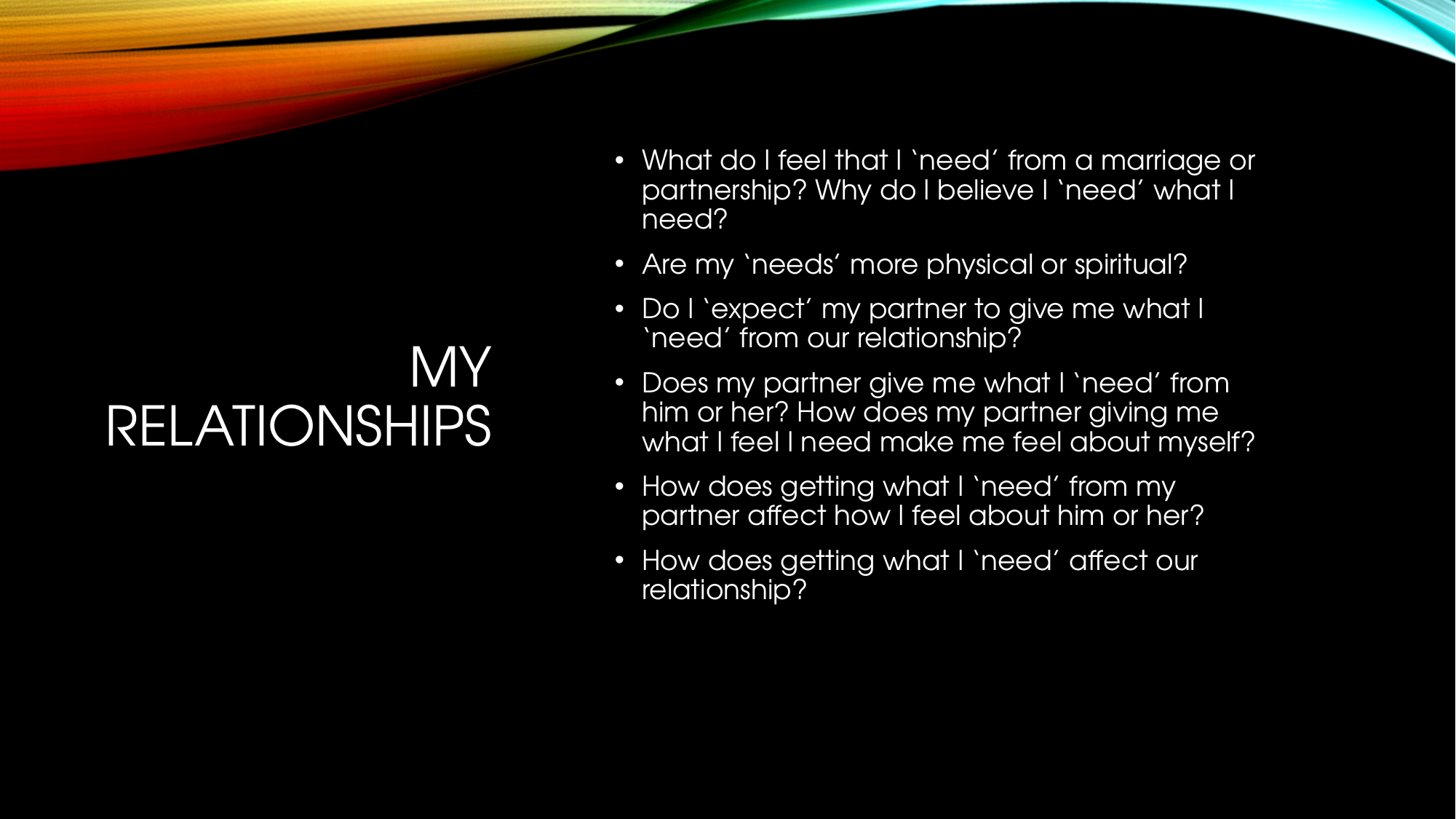

# My Relationships
What do I feel that I ‘need’ from a marriage or partnership? Why do I believe I ‘need’ what I need?
Are my ‘needs’ more physical or spiritual?
Do I ‘expect’ my partner to give me what I ‘need’ from our relationship?
Does my partner give me what I ‘need’ from him or her? How does my partner giving me what I feel I need make me feel about myself?
How does getting what I ‘need’ from my partner affect how I feel about him or her?
How does getting what I ‘need’ affect our relationship?